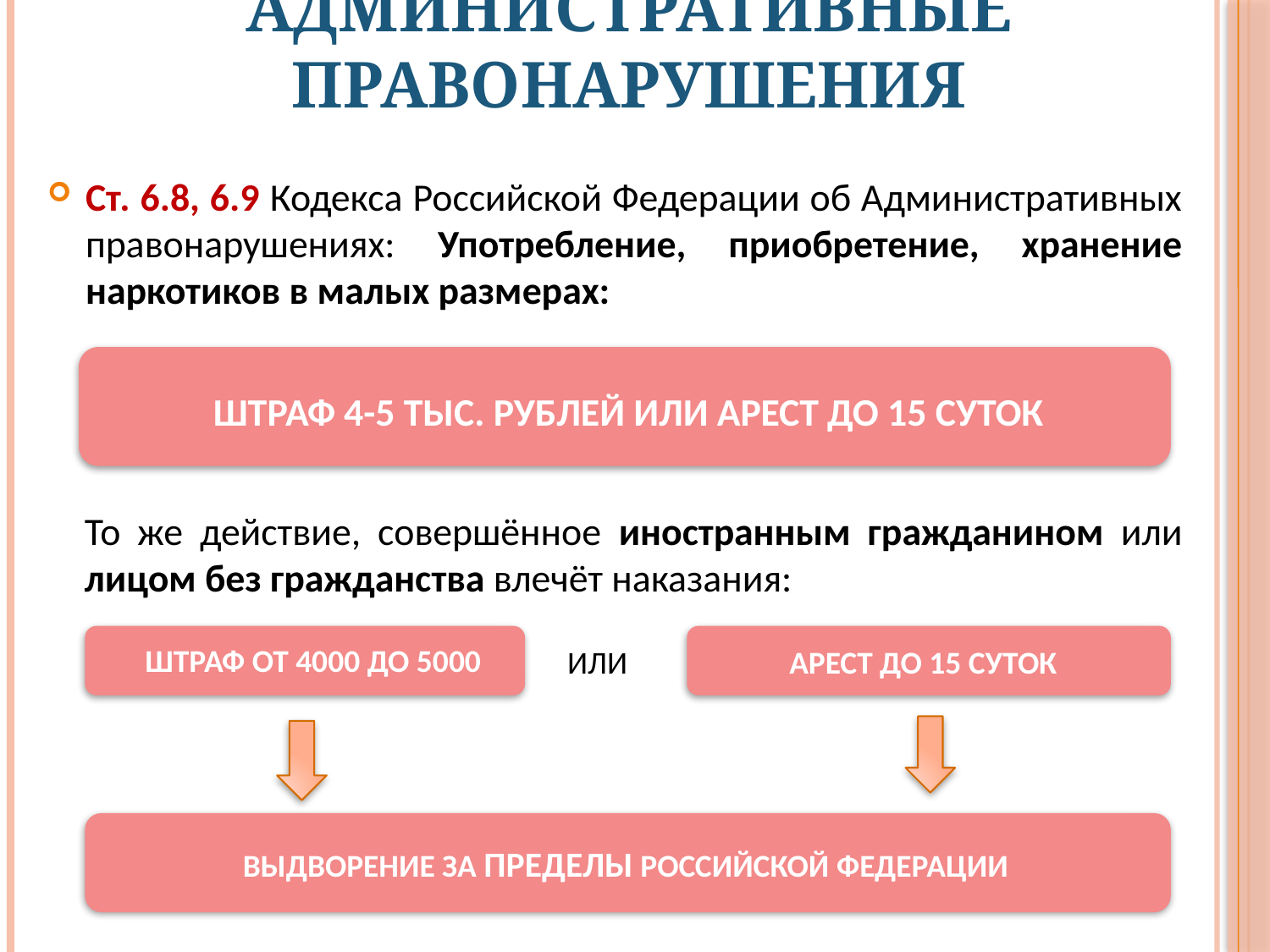

# Административные правонарушения
Ст. 6.8, 6.9 Кодекса Российской Федерации об Административных правонарушениях: Употребление, приобретение, хранение наркотиков в малых размерах:

То же действие, совершённое иностранным гражданином или лицом без гражданства влечёт наказания:

ШТРАФ 4-5 ТЫС. РУБЛЕЙ ИЛИ АРЕСТ ДО 15 СУТОК

ШТРАФ ОТ 4000 ДО 5000
ИЛИ
АРЕСТ ДО 15 СУТОК

ВЫДВОРЕНИЕ ЗА ПРЕДЕЛЫ РОССИЙСКОЙ ФЕДЕРАЦИИ